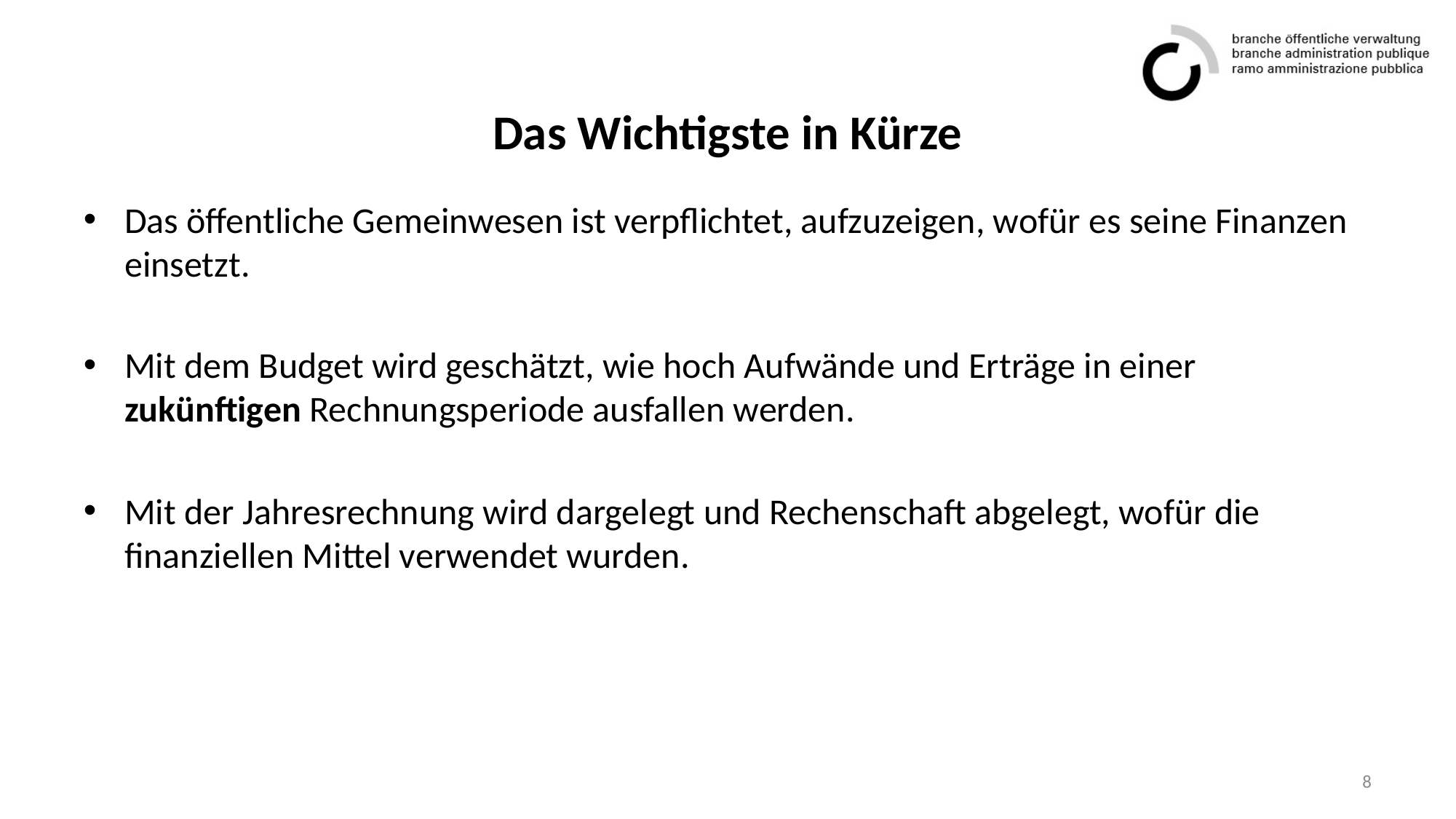

# Das Wichtigste in Kürze
Das öffentliche Gemeinwesen ist verpflichtet, aufzuzeigen, wofür es seine Finanzen einsetzt.

Mit dem Budget wird geschätzt, wie hoch Aufwände und Erträge in einer zukünftigen Rechnungsperiode ausfallen werden.

Mit der Jahresrechnung wird dargelegt und Rechenschaft abgelegt, wofür die finanziellen Mittel verwendet wurden.

8